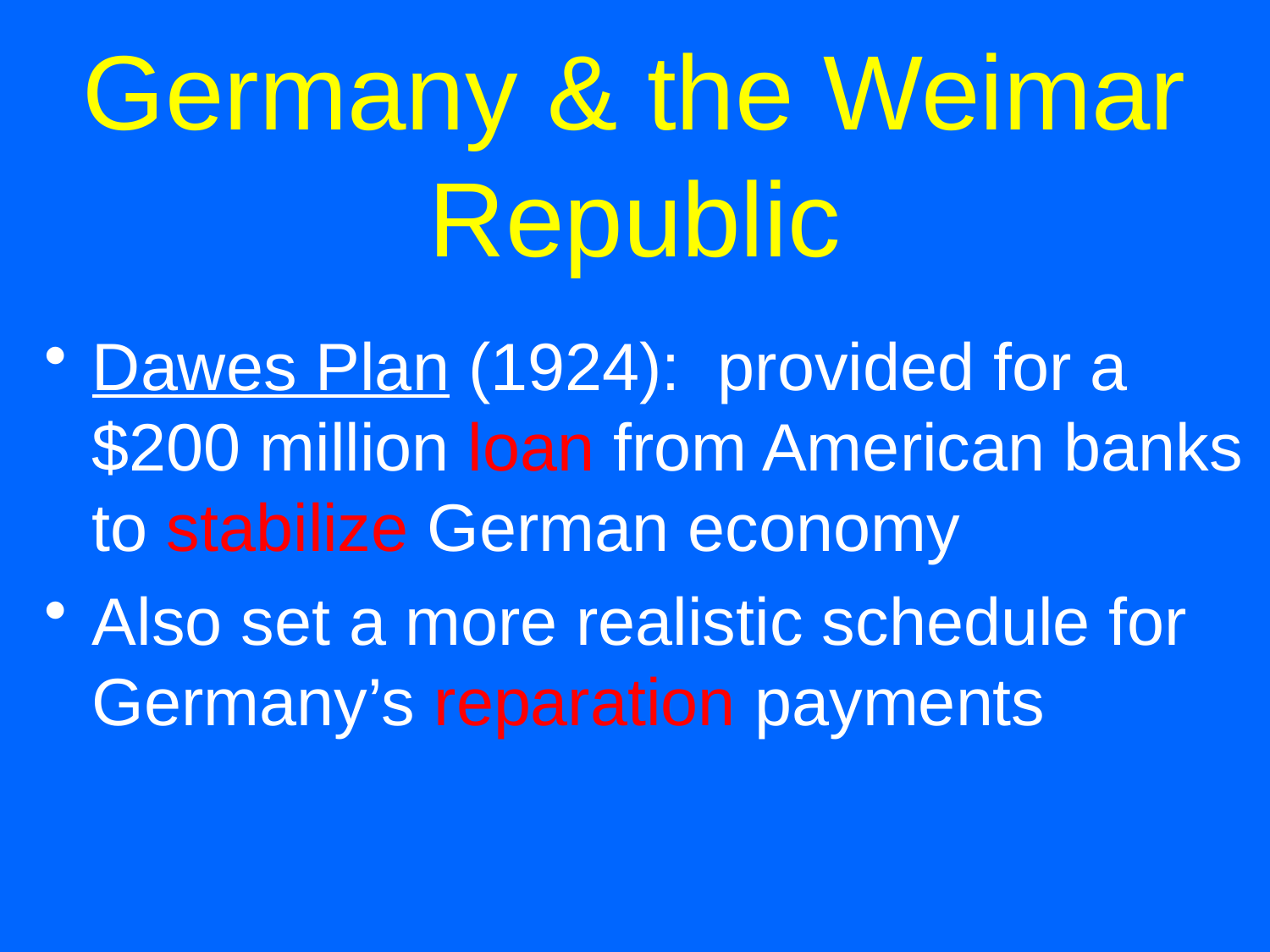

# Germany & the Weimar Republic
Dawes Plan (1924):  provided for a $200 million loan from American banks to stabilize German economy
Also set a more realistic schedule for Germany’s reparation payments